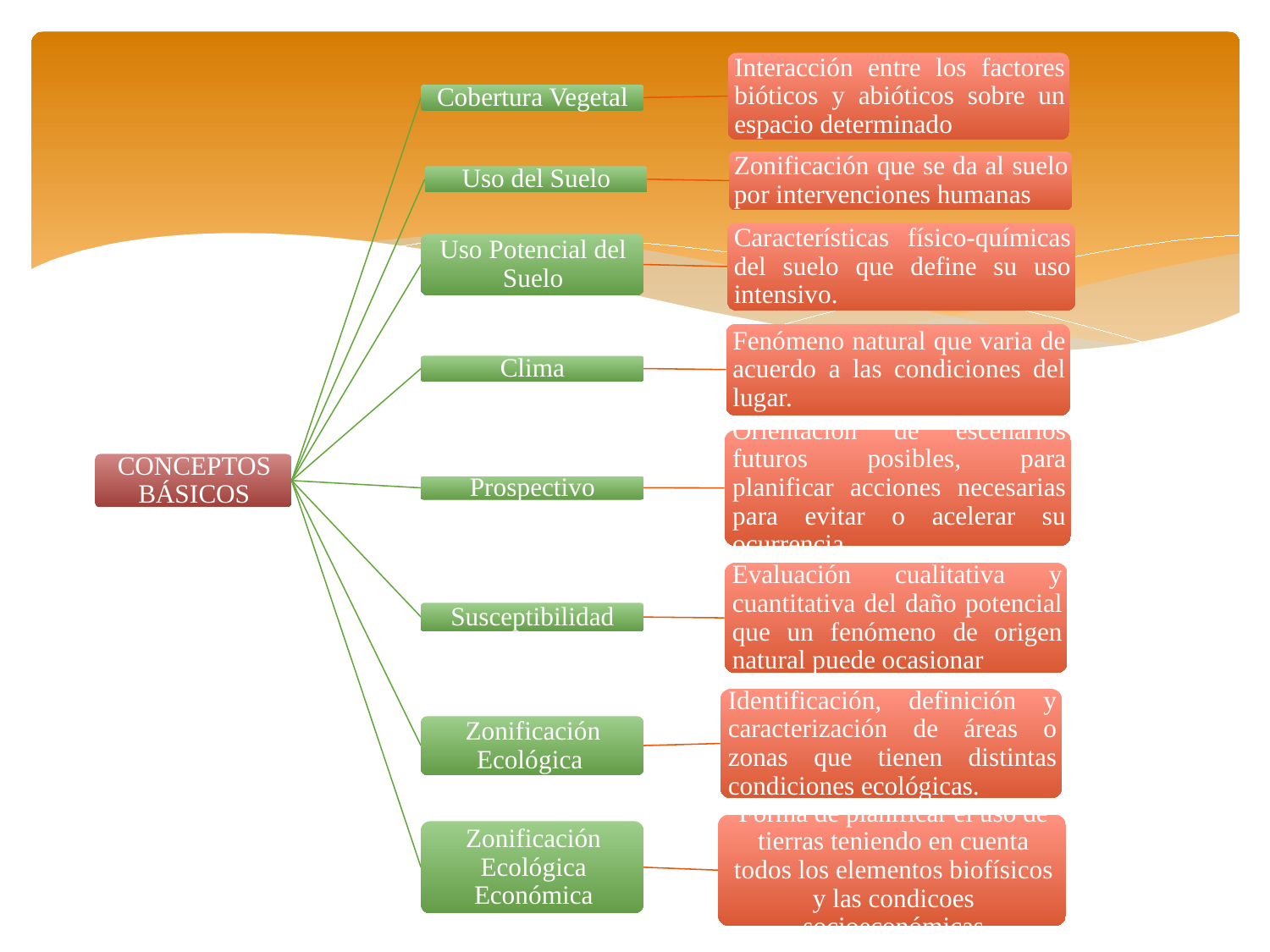

CONCEPTOS BÁSICOS

Cobertura Vegetal

Interacción entre los factores bióticos y abióticos sobre un espacio determinado

Uso del Suelo

Zonificación que se da al suelo por intervenciones humanas

Uso Potencial del Suelo

Características físico-químicas del suelo que define su uso intensivo.

Clima

Fenómeno natural que varia de acuerdo a las condiciones del lugar.

Prospectivo

Orientación de escenarios futuros posibles, para planificar acciones necesarias para evitar o acelerar su ocurrencia.

Susceptibilidad

Evaluación cualitativa y cuantitativa del daño potencial que un fenómeno de origen natural puede ocasionar

Zonificación Ecológica

Identificación, definición y caracterización de áreas o zonas que tienen distintas condiciones ecológicas.

Zonificación Ecológica Económica

Forma de planificar el uso de tierras teniendo en cuenta todos los elementos biofísicos y las condicoes socioeconómicas